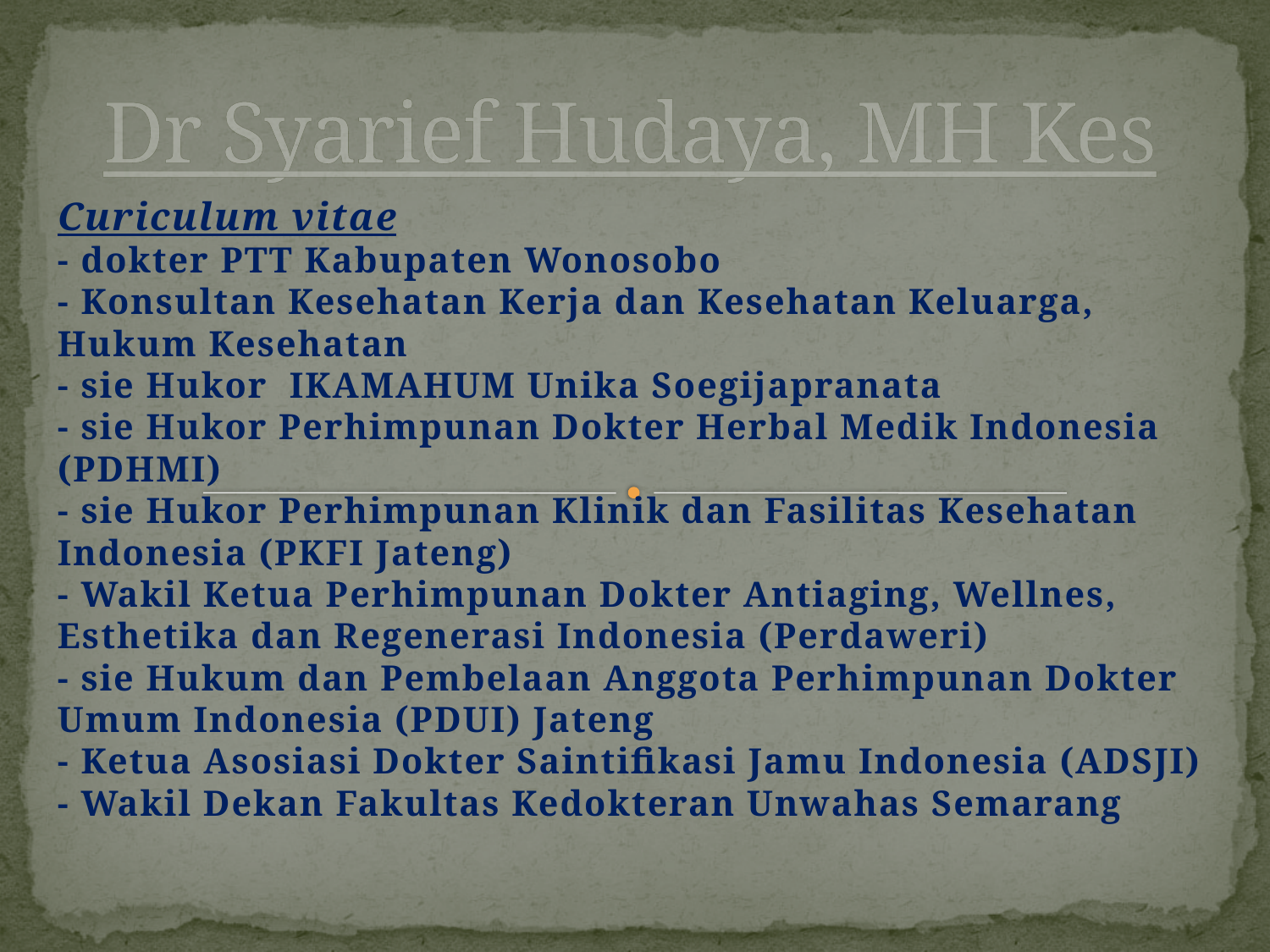

# Dr Syarief Hudaya, MH Kes
Curiculum vitae
- dokter PTT Kabupaten Wonosobo
- Konsultan Kesehatan Kerja dan Kesehatan Keluarga, Hukum Kesehatan
- sie Hukor  IKAMAHUM Unika Soegijapranata
- sie Hukor Perhimpunan Dokter Herbal Medik Indonesia (PDHMI)
- sie Hukor Perhimpunan Klinik dan Fasilitas Kesehatan Indonesia (PKFI Jateng)
- Wakil Ketua Perhimpunan Dokter Antiaging, Wellnes, Esthetika dan Regenerasi Indonesia (Perdaweri)
- sie Hukum dan Pembelaan Anggota Perhimpunan Dokter Umum Indonesia (PDUI) Jateng
- Ketua Asosiasi Dokter Saintifikasi Jamu Indonesia (ADSJI)
- Wakil Dekan Fakultas Kedokteran Unwahas Semarang